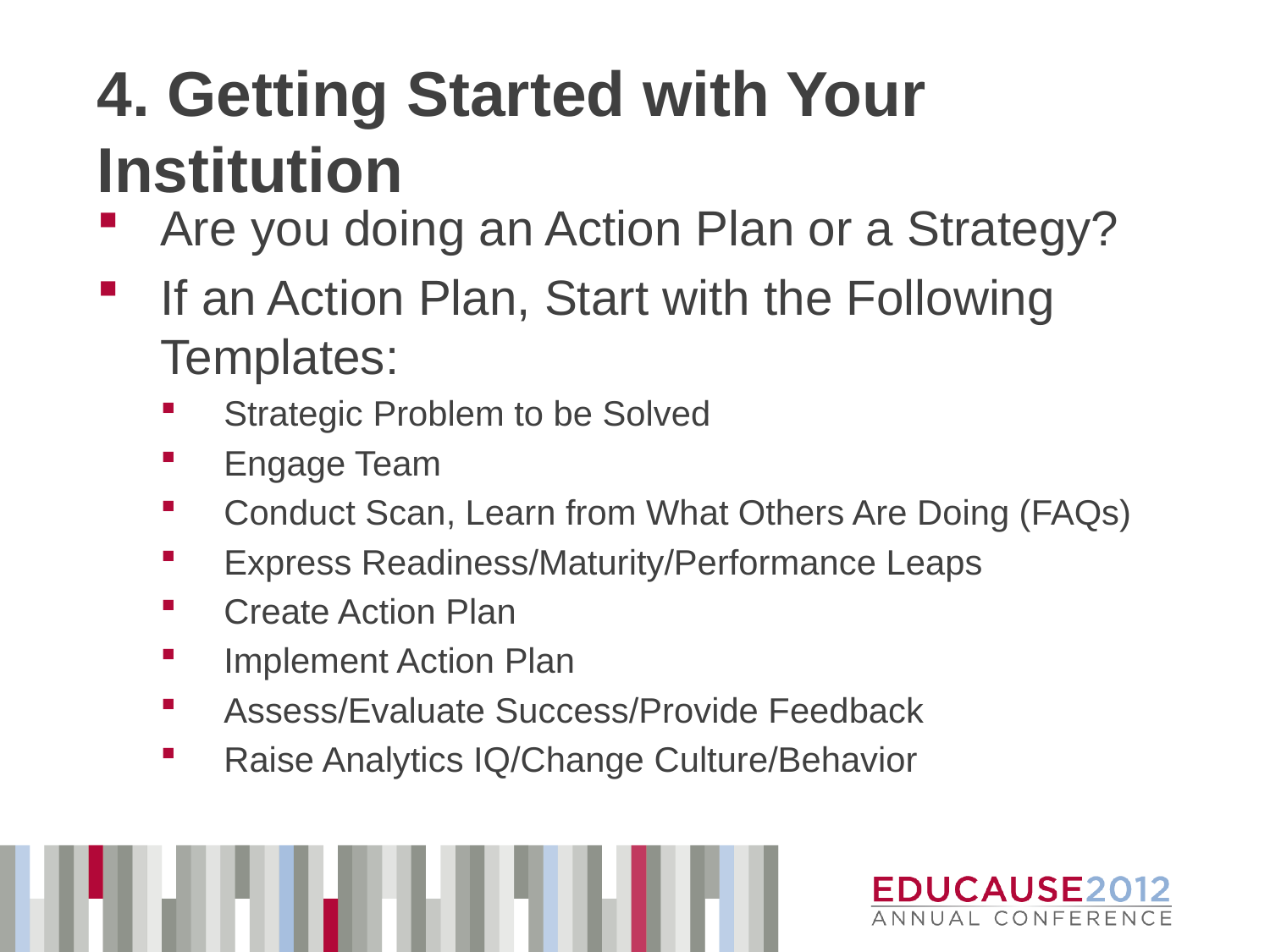

# 4. Getting Started with Your Institution
Are you doing an Action Plan or a Strategy?
If an Action Plan, Start with the Following Templates:
Strategic Problem to be Solved
Engage Team
Conduct Scan, Learn from What Others Are Doing (FAQs)
Express Readiness/Maturity/Performance Leaps
Create Action Plan
Implement Action Plan
Assess/Evaluate Success/Provide Feedback
Raise Analytics IQ/Change Culture/Behavior